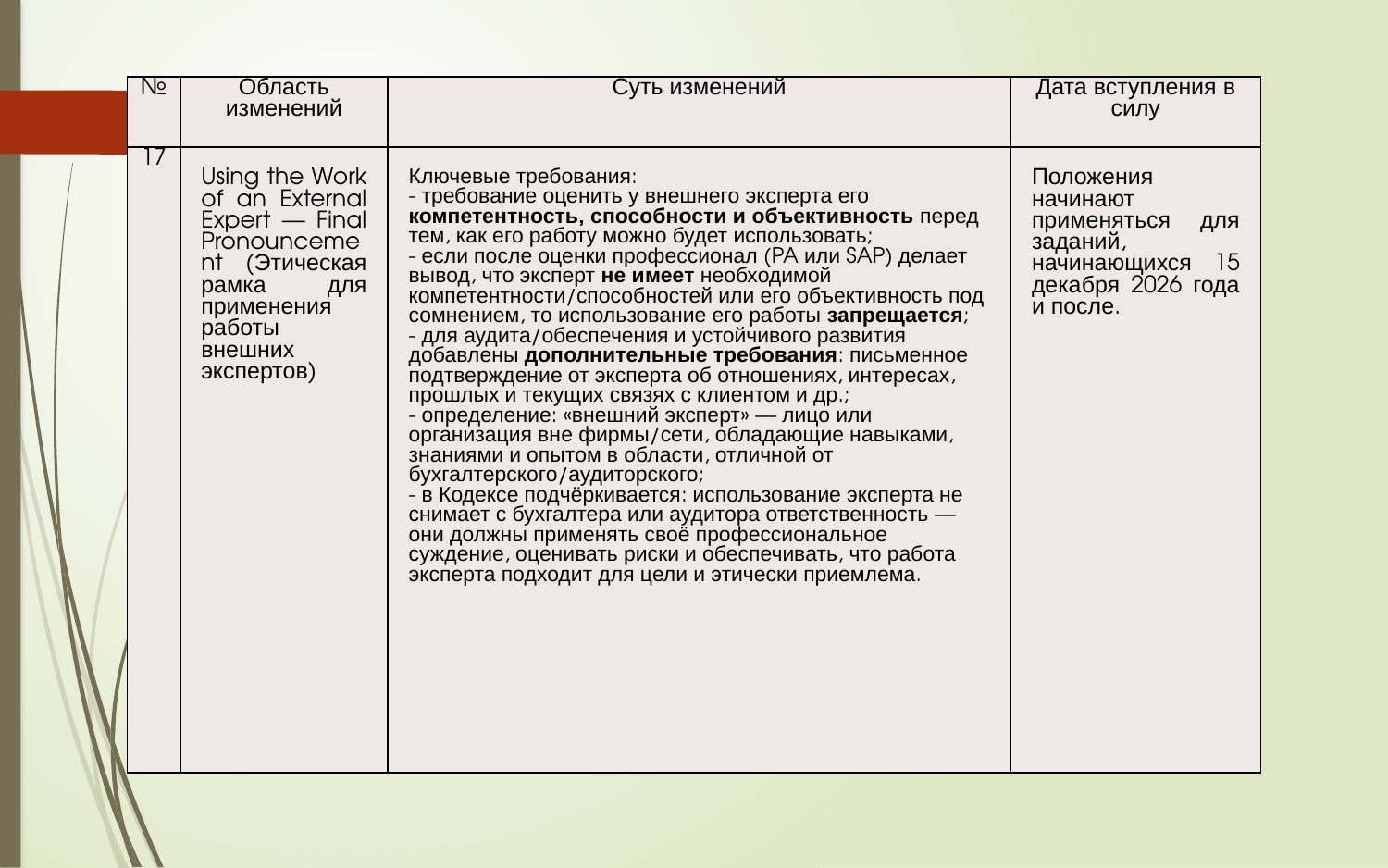

| № | Область изменений | Суть изменений | Дата вступления в силу |
| --- | --- | --- | --- |
| 17 | Using the Work of an External Expert — Final Pronouncement (Этическая рамка для применения работы внешних экспертов) | Ключевые требования: - требование оценить у внешнего эксперта его компетентность, способности и объективность перед тем, как его работу можно будет использовать; - если после оценки профессионал (PA или SAP) делает вывод, что эксперт не имеет необходимой компетентности/способностей или его объективность под сомнением, то использование его работы запрещается; - для аудита/обеспечения и устойчивого развития добавлены дополнительные требования: письменное подтверждение от эксперта об отношениях, интересах, прошлых и текущих связях с клиентом и др.; - определение: «внешний эксперт» — лицо или организация вне фирмы/сети, обладающие навыками, знаниями и опытом в области, отличной от бухгалтерского/аудиторского; - в Кодексе подчёркивается: использование эксперта не снимает с бухгалтера или аудитора ответственность — они должны применять своё профессиональное суждение, оценивать риски и обеспечивать, что работа эксперта подходит для цели и этически приемлема. | Положения начинают применяться для заданий, начинающихся 15 декабря 2026 года и после. |